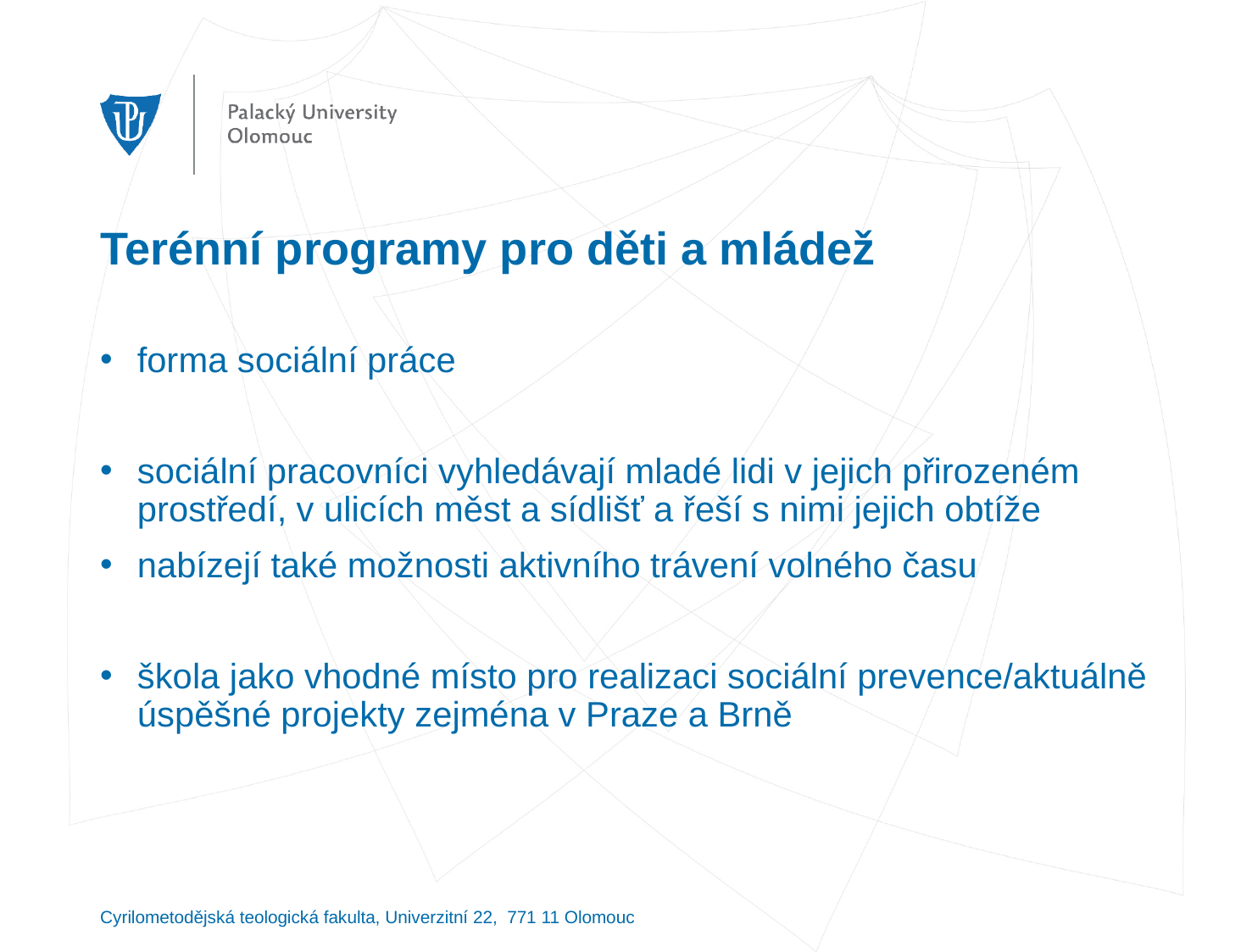

# Terénní programy pro děti a mládež
forma sociální práce

sociální pracovníci vyhledávají mladé lidi v jejich přirozeném prostředí, v ulicích měst a sídlišť a řeší s nimi jejich obtíže
nabízejí také možnosti aktivního trávení volného času

škola jako vhodné místo pro realizaci sociální prevence/aktuálně úspěšné projekty zejména v Praze a Brně
Cyrilometodějská teologická fakulta, Univerzitní 22,  771 11 Olomouc